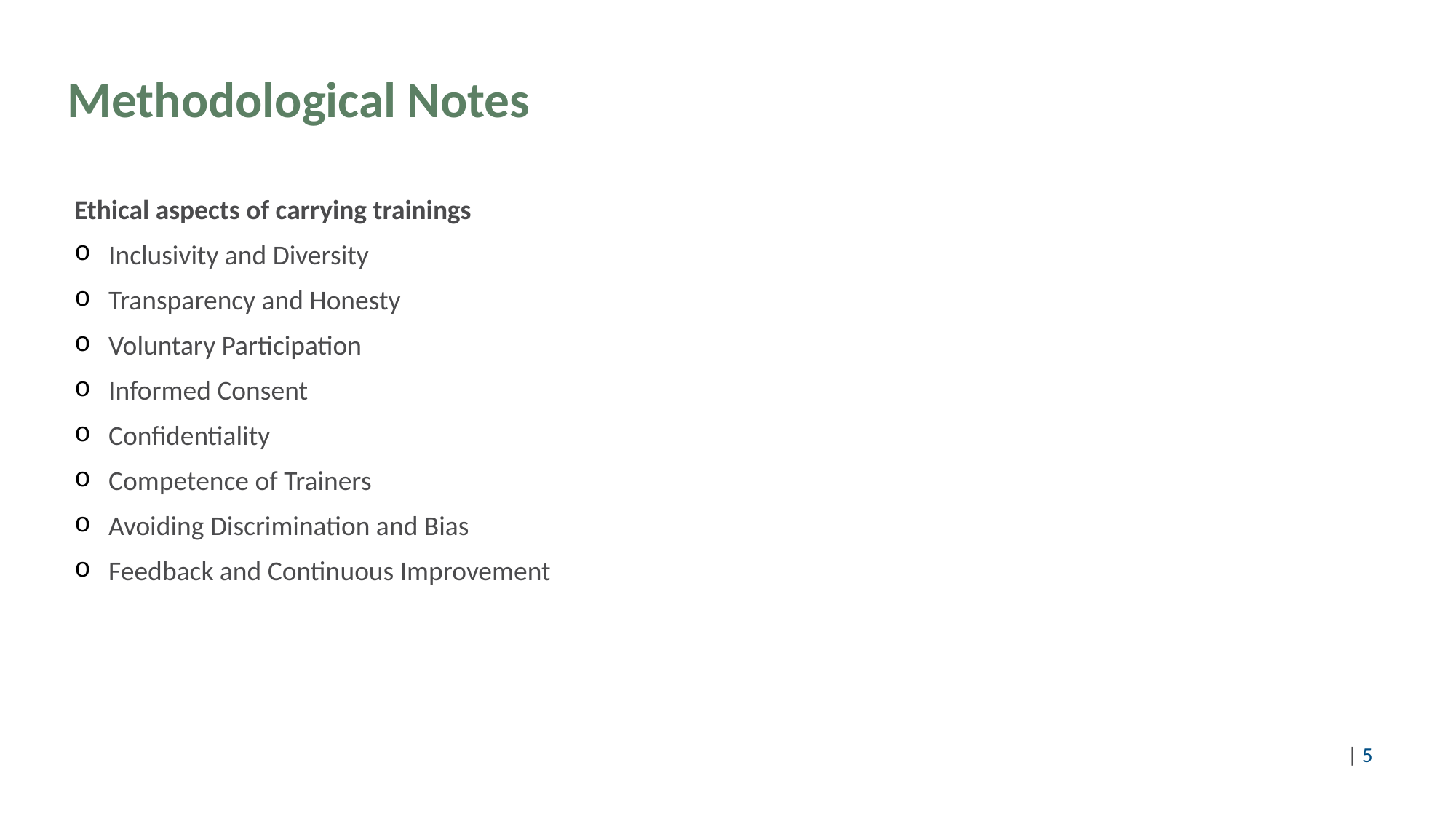

# Methodological Notes
Ethical aspects of carrying trainings
Inclusivity and Diversity
Transparency and Honesty
Voluntary Participation
Informed Consent
Confidentiality
Competence of Trainers
Avoiding Discrimination and Bias
Feedback and Continuous Improvement
©Pixabay